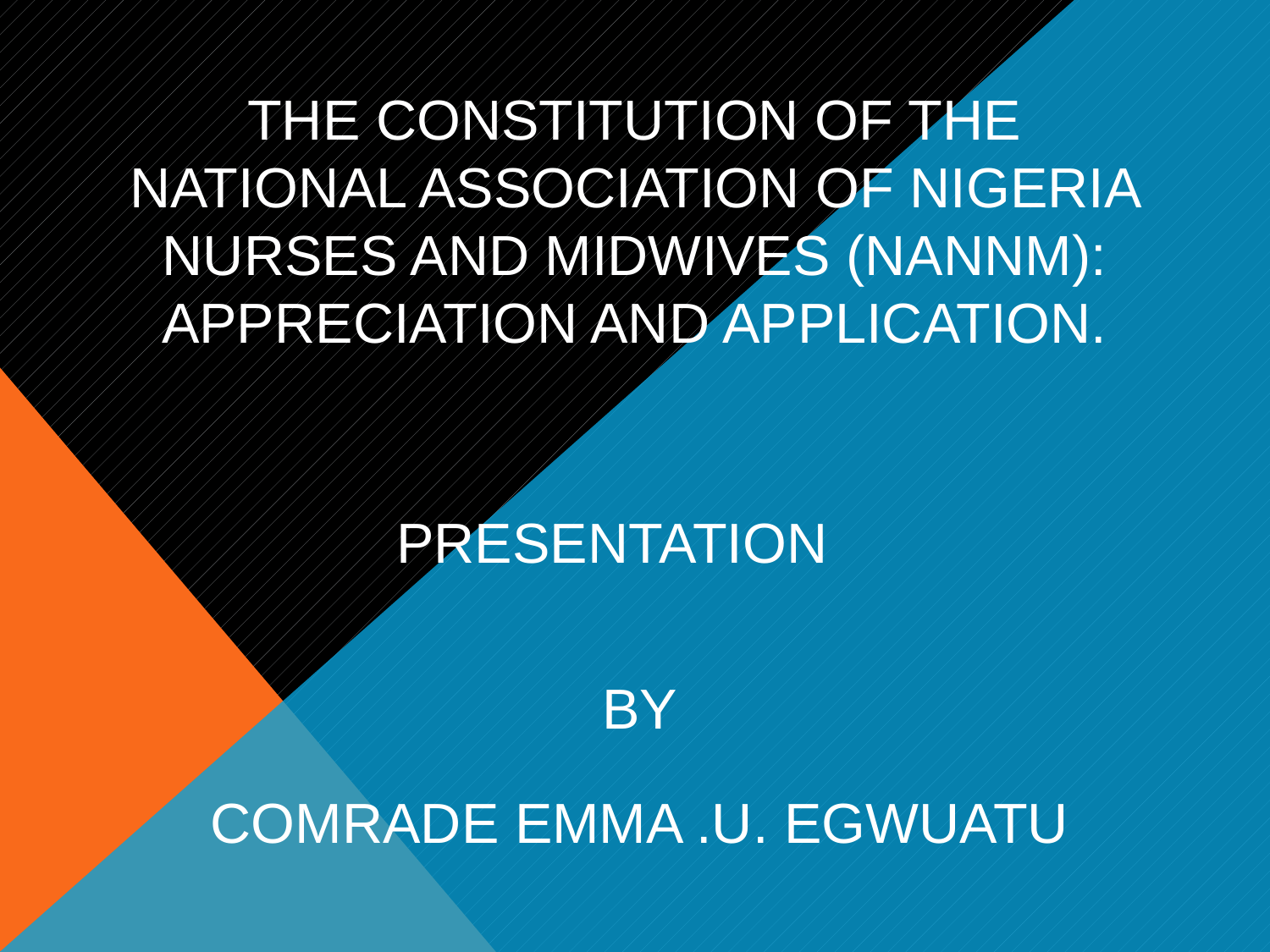

# THE CONSTITUTION OF THE NATIONAL ASSOCIATION OF NIGERIA NURSES AND MIDWIVES (NANNM): APPRECIATION AND APPLICATION.
Presentation
by
Comrade emma .u. egwuatu